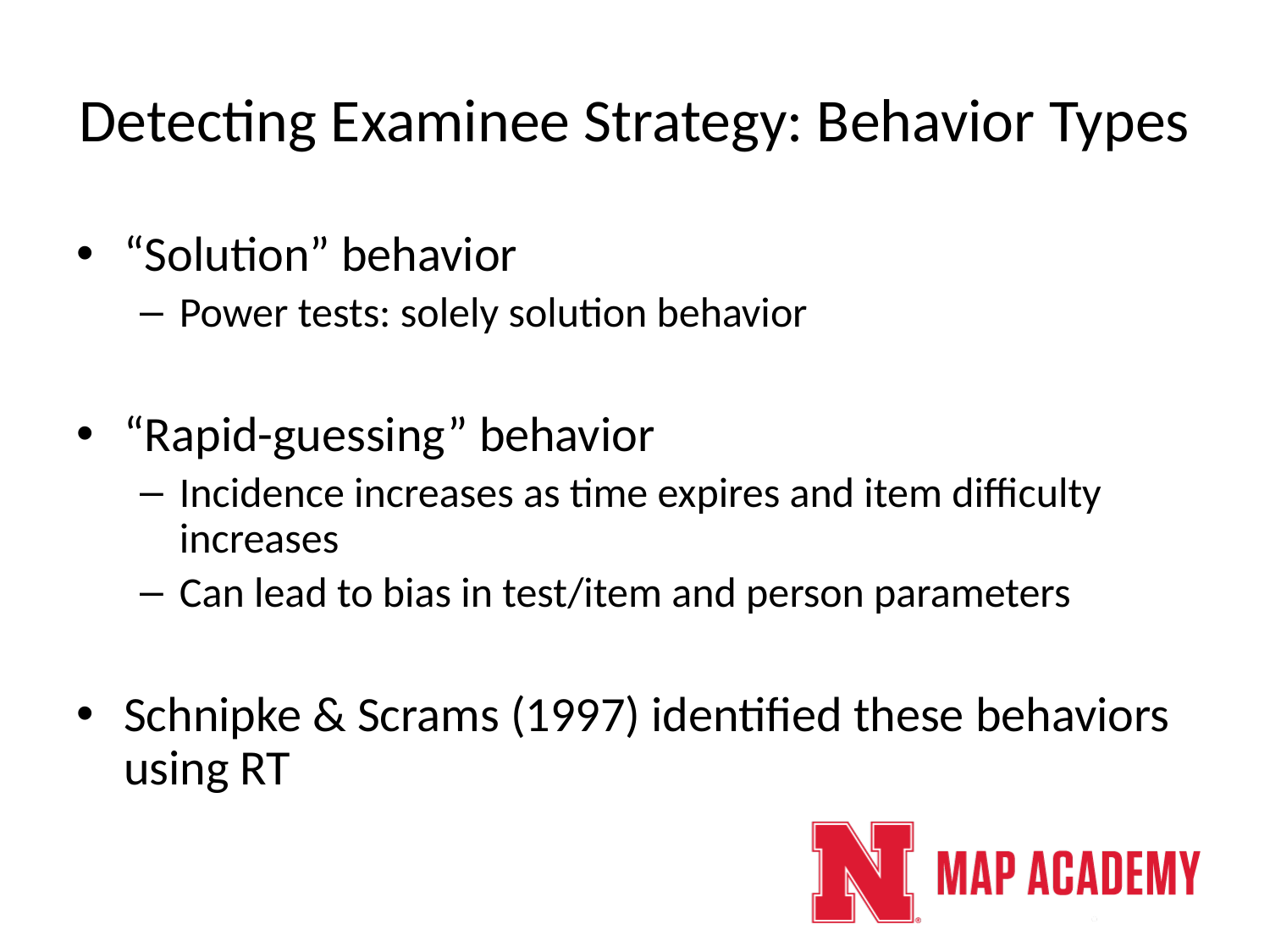

# Detecting Examinee Strategy: Behavior Types
“Solution” behavior
Power tests: solely solution behavior

“Rapid-guessing” behavior
Incidence increases as time expires and item difficulty increases
Can lead to bias in test/item and person parameters

Schnipke & Scrams (1997) identified these behaviors using RT